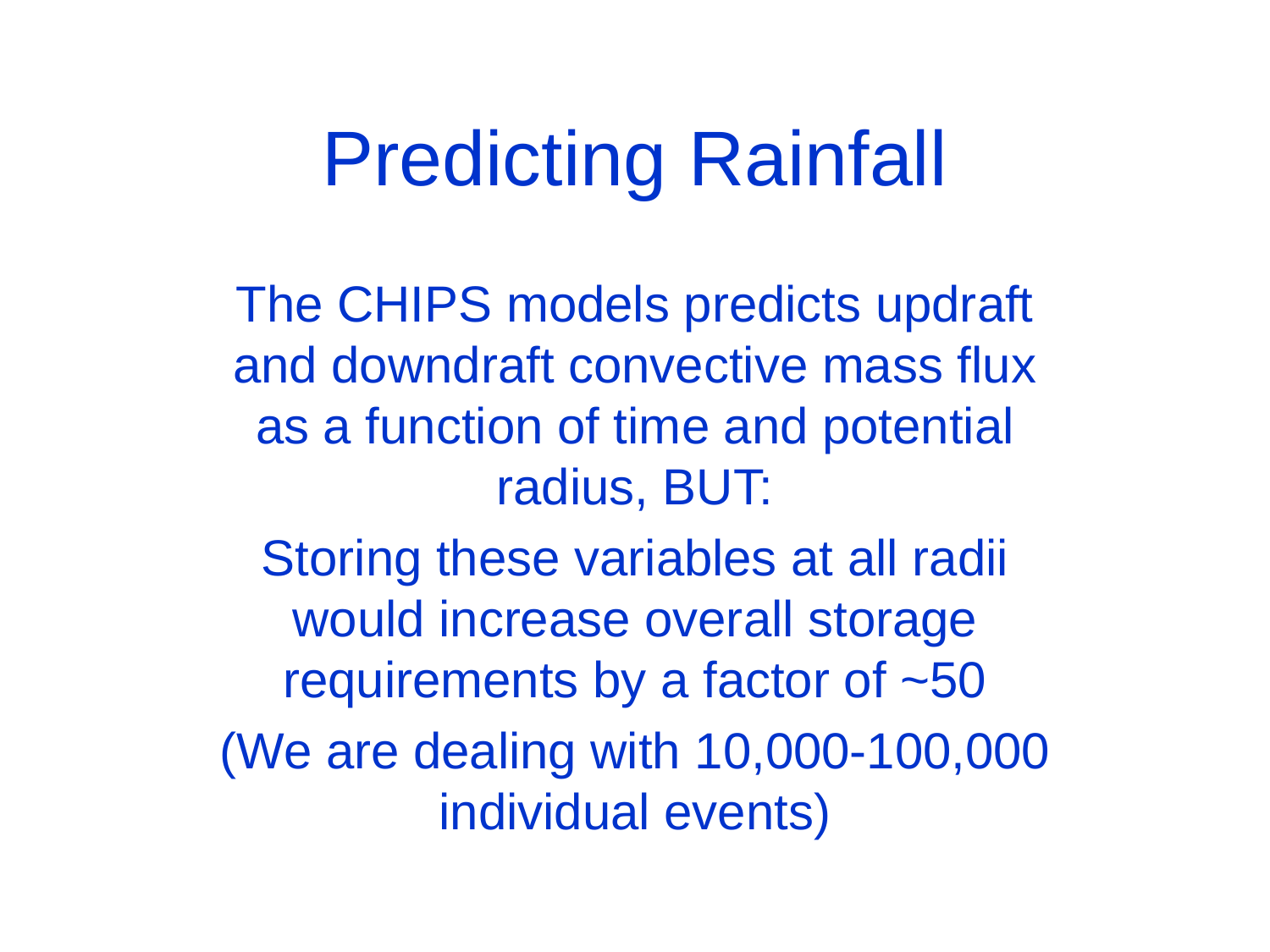

# Predicting Rainfall
The CHIPS models predicts updraft and downdraft convective mass flux as a function of time and potential radius, BUT:
Storing these variables at all radii would increase overall storage requirements by a factor of ~50
(We are dealing with 10,000-100,000 individual events)